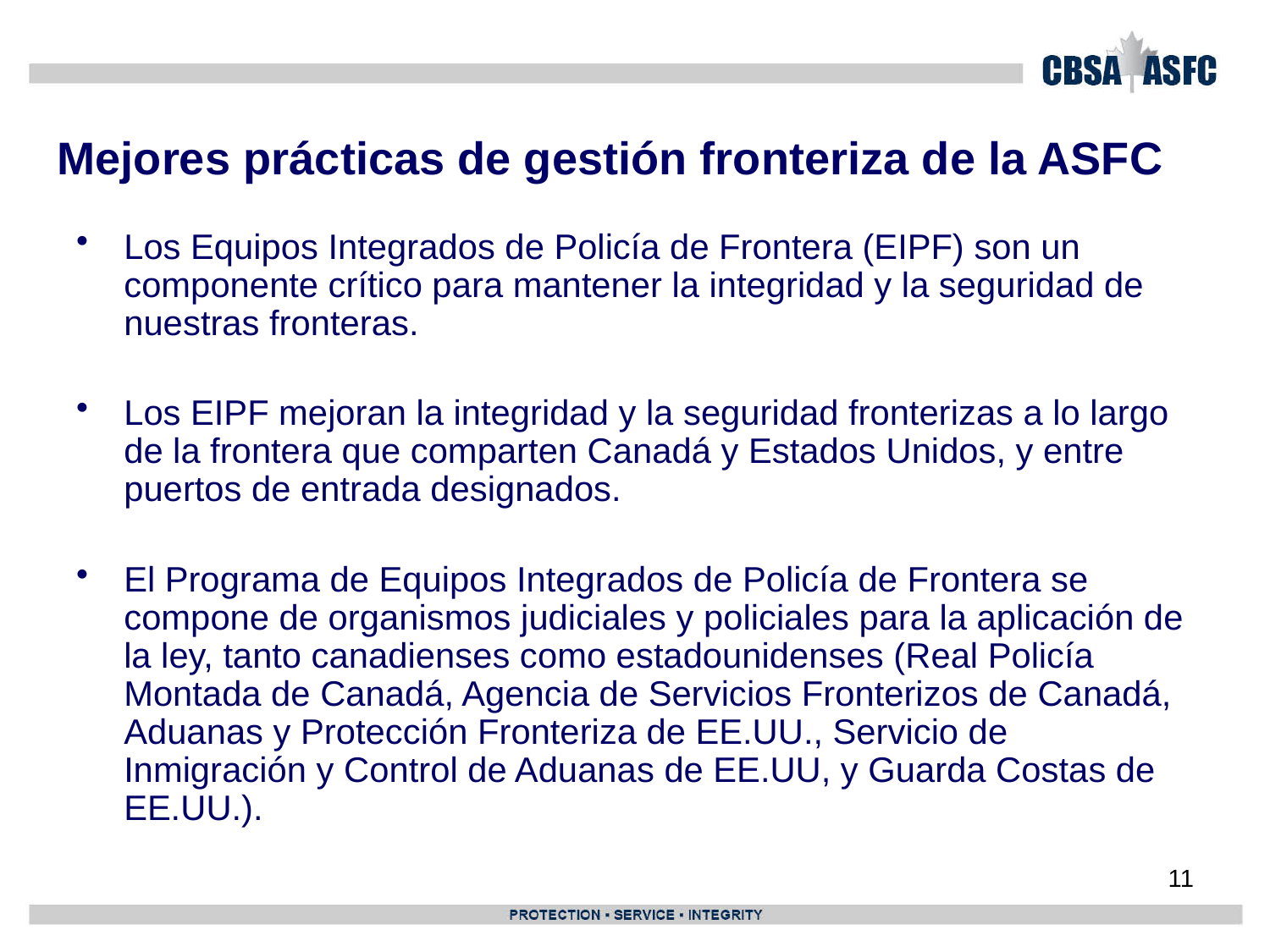

# Mejores prácticas de gestión fronteriza de la ASFC
Los Equipos Integrados de Policía de Frontera (EIPF) son un componente crítico para mantener la integridad y la seguridad de nuestras fronteras.

Los EIPF mejoran la integridad y la seguridad fronterizas a lo largo de la frontera que comparten Canadá y Estados Unidos, y entre puertos de entrada designados.

El Programa de Equipos Integrados de Policía de Frontera se compone de organismos judiciales y policiales para la aplicación de la ley, tanto canadienses como estadounidenses (Real Policía Montada de Canadá, Agencia de Servicios Fronterizos de Canadá, Aduanas y Protección Fronteriza de EE.UU., Servicio de Inmigración y Control de Aduanas de EE.UU, y Guarda Costas de EE.UU.).

11